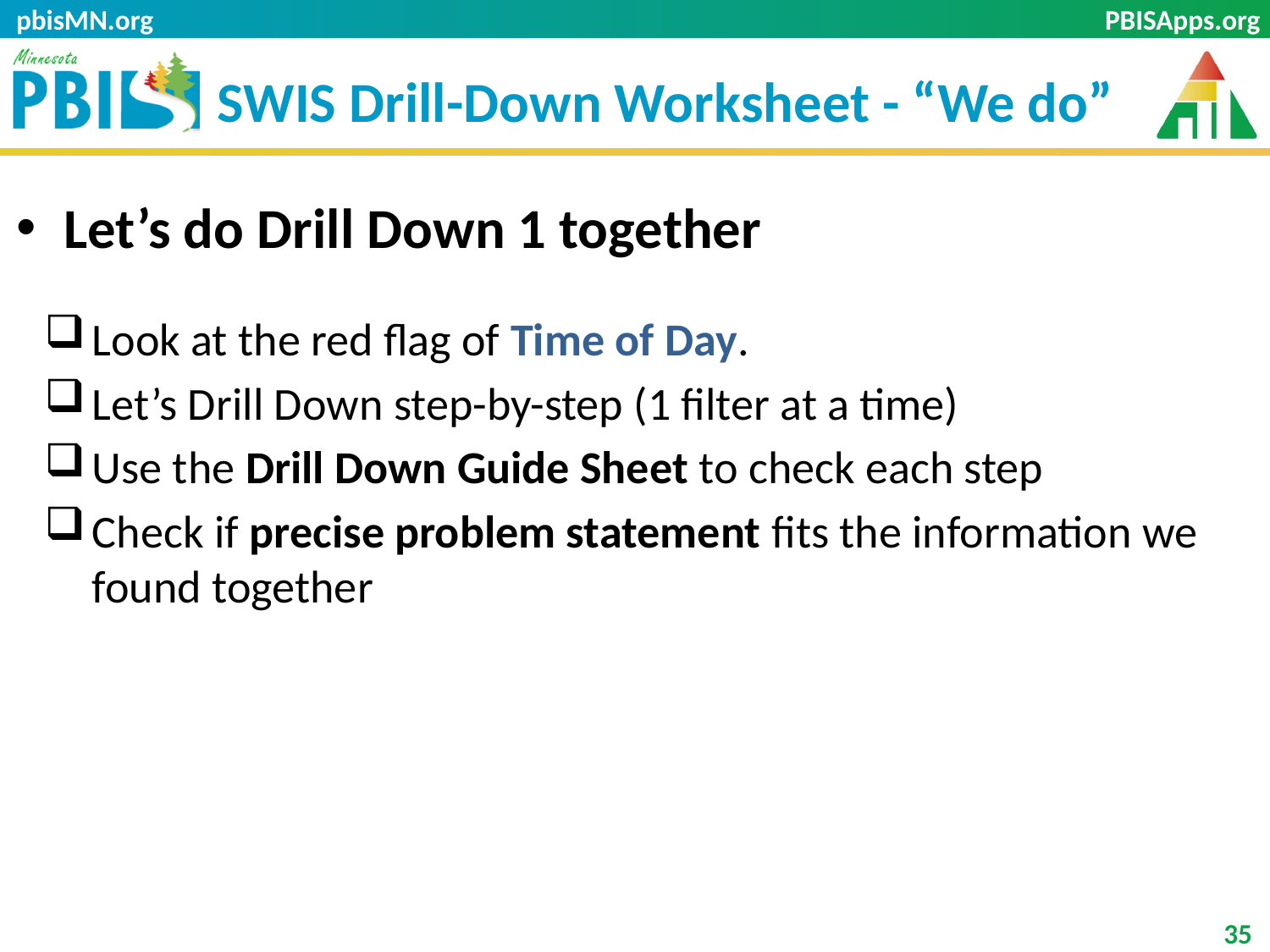

pbisMN.org
# SWIS Drill-Down Worksheet - “We do”
Let’s do Drill Down 1 together
Look at the red flag of Time of Day.
Let’s Drill Down step-by-step (1 filter at a time)
Use the Drill Down Guide Sheet to check each step
Check if precise problem statement fits the information we found together
35